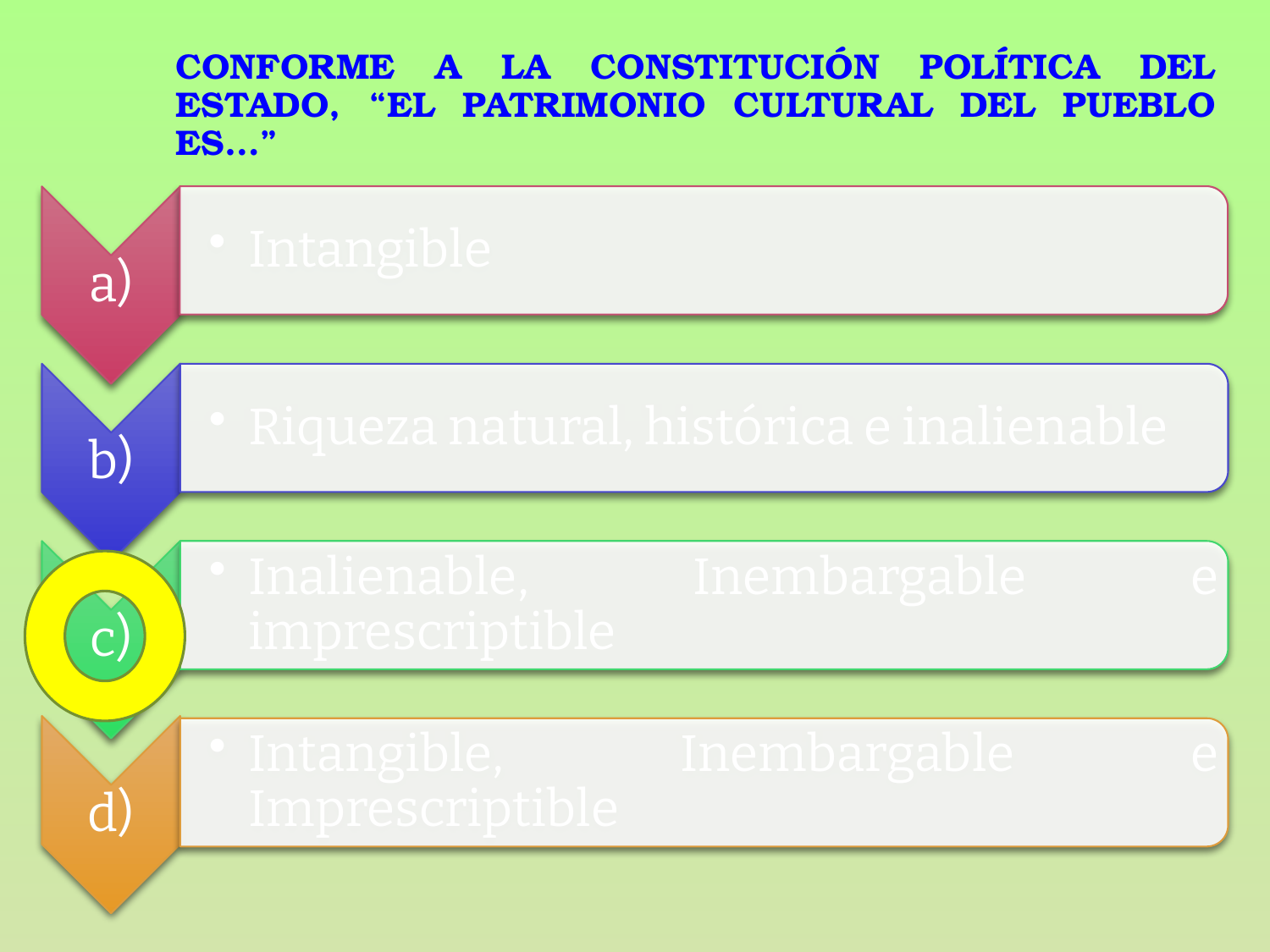

# Conforme a la constitución política del estado, “el patrimonio cultural del pueblo es…”
a)
Intangible
b)
Riqueza natural, histórica e inalienable
c)
Inalienable, Inembargable e imprescriptible
d)
Intangible, Inembargable e Imprescriptible